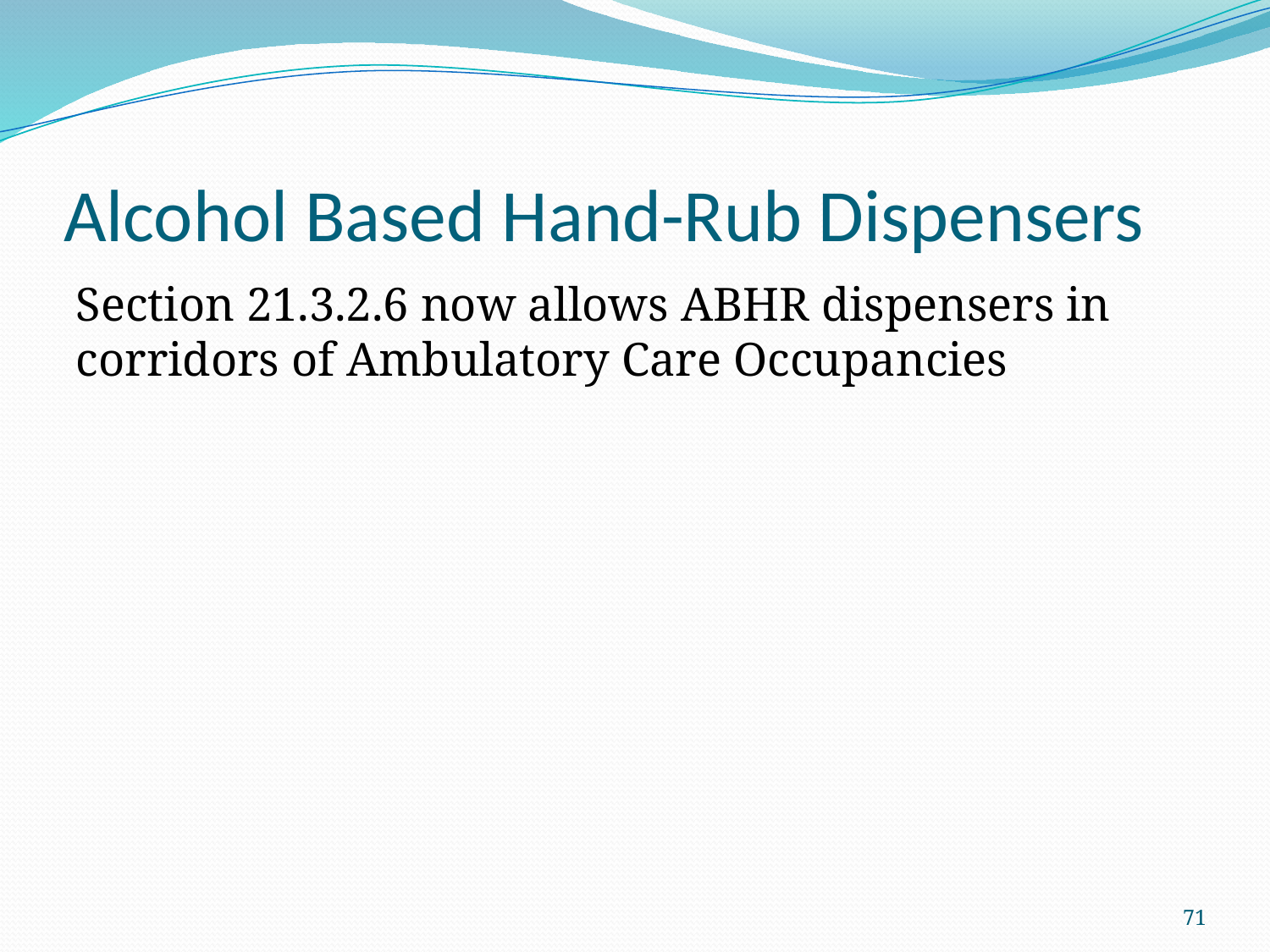

# Alcohol Based Hand-Rub Dispensers
Section 21.3.2.6 now allows ABHR dispensers in corridors of Ambulatory Care Occupancies

71